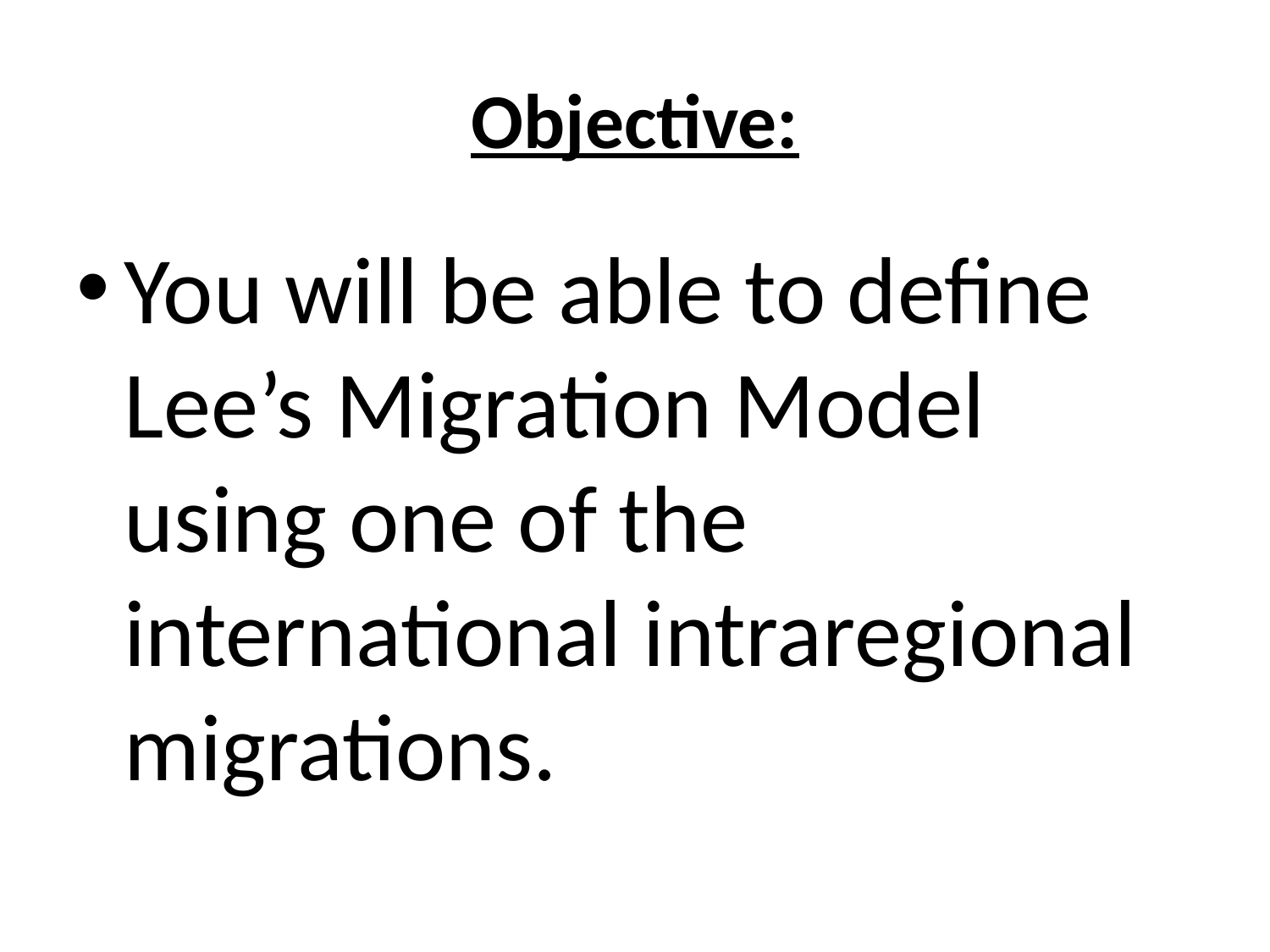

# Objective:
You will be able to define Lee’s Migration Model using one of the international intraregional migrations.